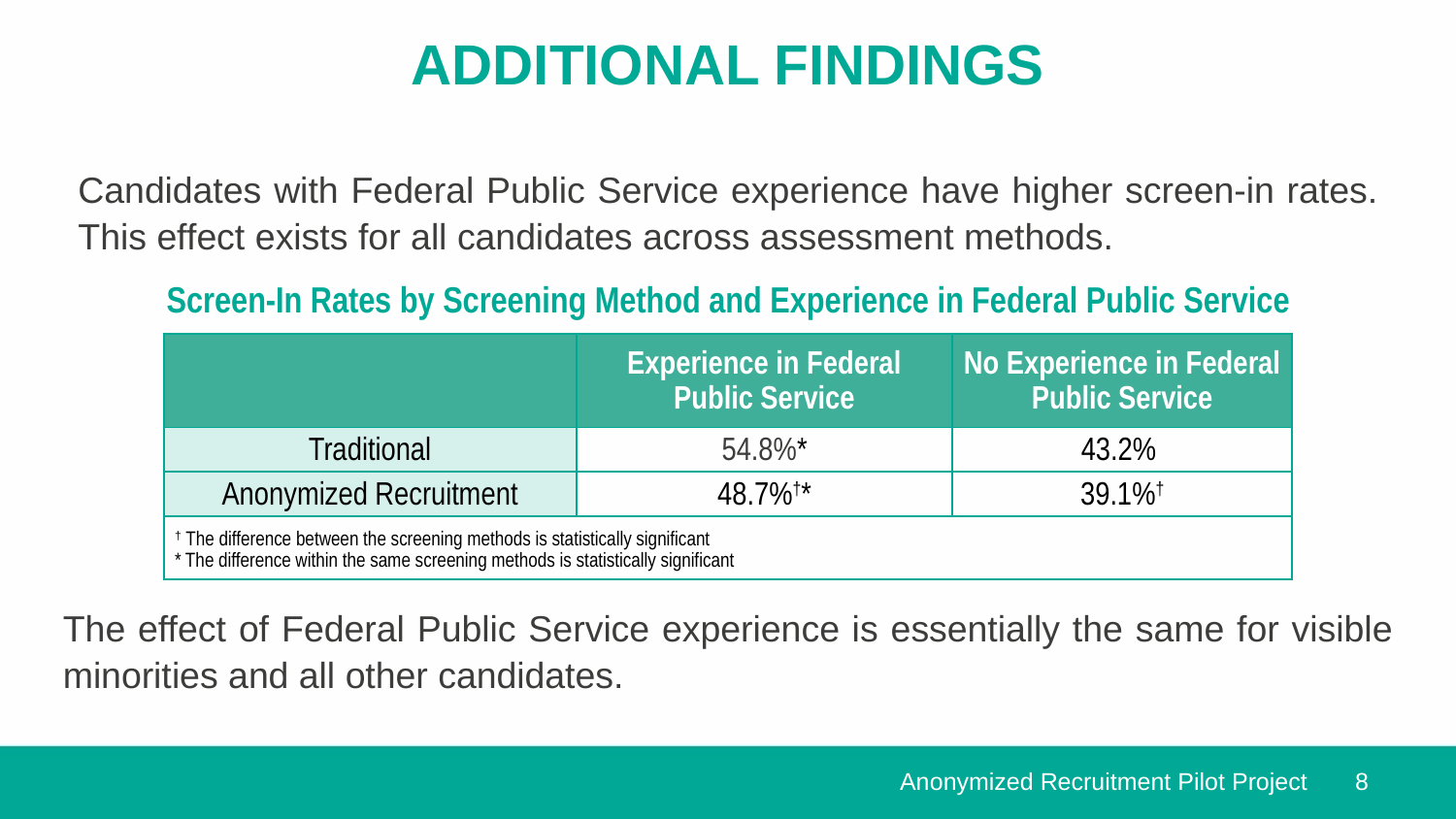

# Additional findings

Candidates with Federal Public Service experience have higher screen-in rates. This effect exists for all candidates across assessment methods.
Screen-In Rates by Screening Method and Experience in Federal Public Service
|  | Experience in Federal Public Service | No Experience in Federal Public Service |
| --- | --- | --- |
| Traditional | 54.8%\* | 43.2% |
| Anonymized Recruitment | 48.7%†\* | 39.1%† |
| † The difference between the screening methods is statistically significant \* The difference within the same screening methods is statistically significant |  |  |
The effect of Federal Public Service experience is essentially the same for visible minorities and all other candidates.
Anonymized Recruitment Pilot Project
8